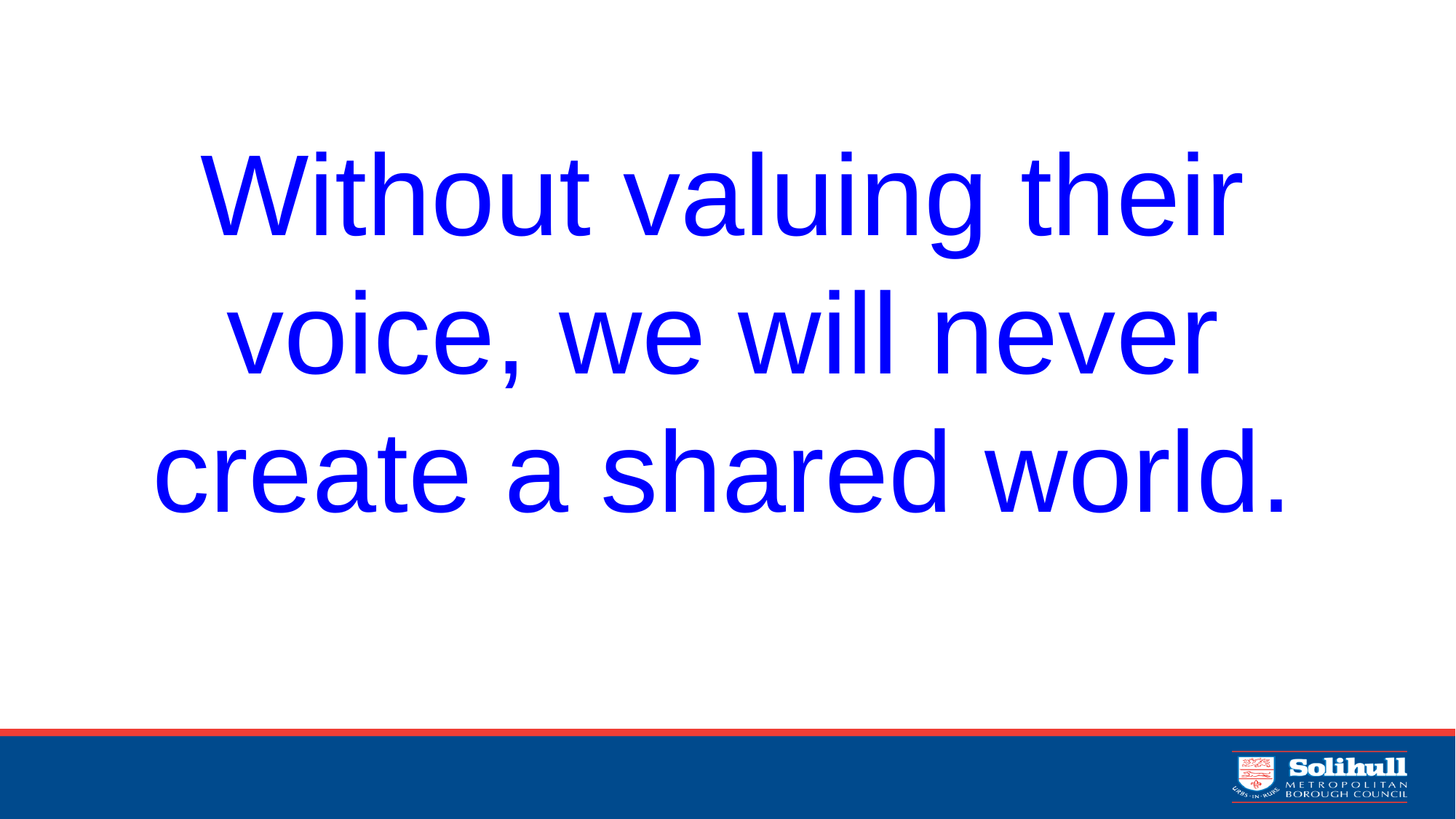

Without valuing their voice, we will never create a shared world.